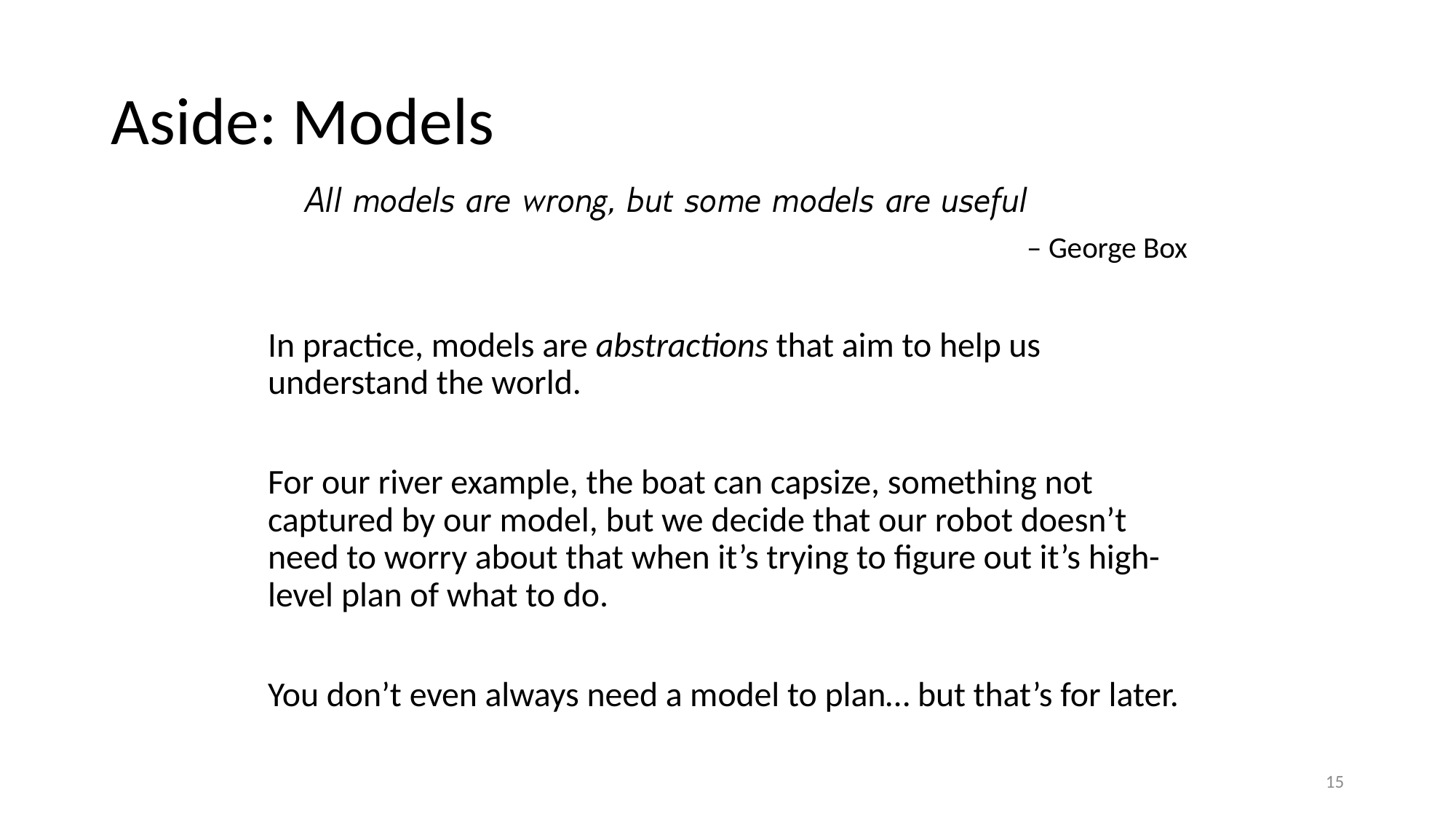

# Aside: Models
All models are wrong, but some models are useful
– George Box

In practice, models are abstractions that aim to help us understand the world.

For our river example, the boat can capsize, something not captured by our model, but we decide that our robot doesn’t need to worry about that when it’s trying to figure out it’s high-level plan of what to do.

You don’t even always need a model to plan… but that’s for later.
15